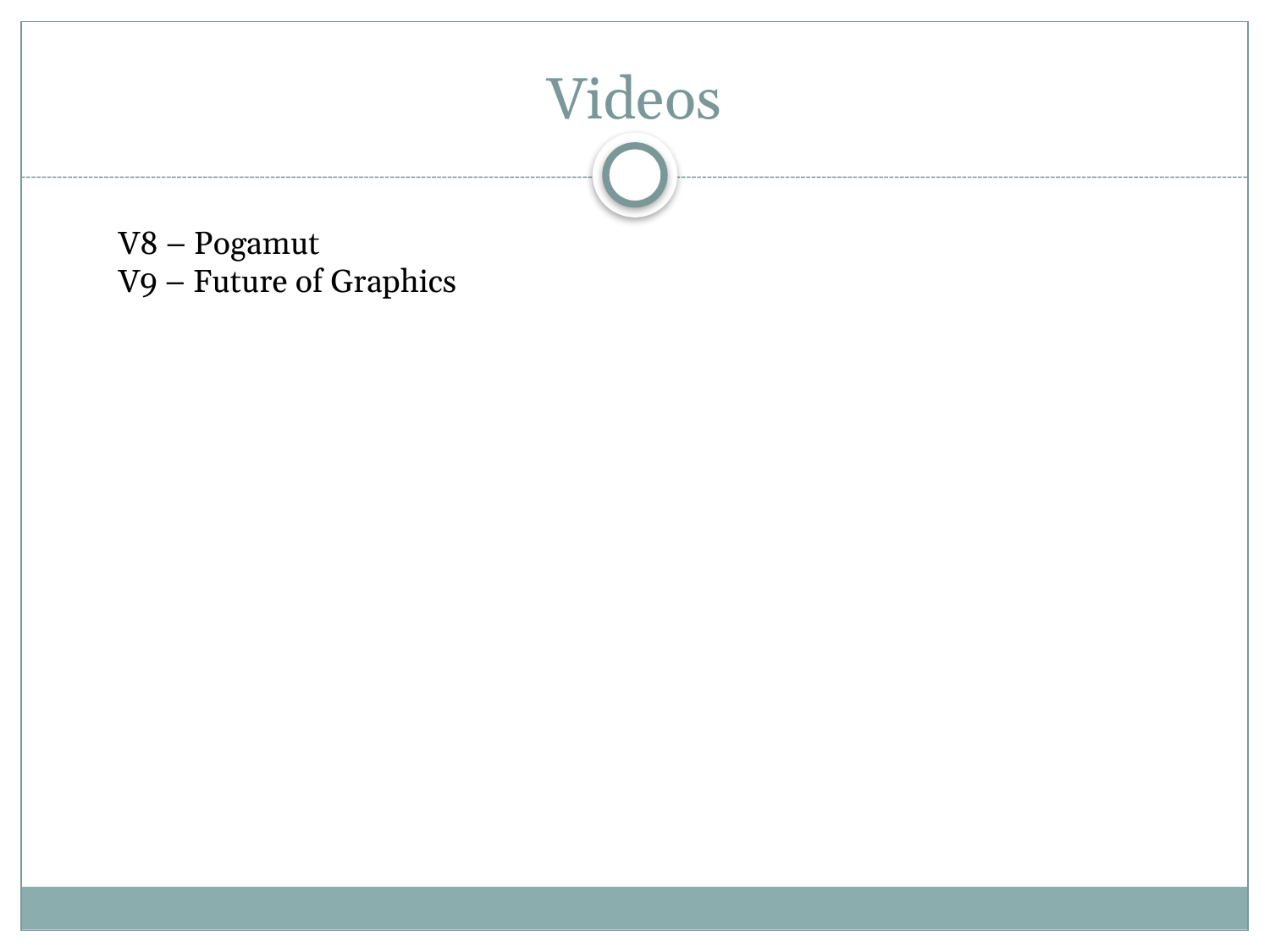

# Videos
V8 – Pogamut
V9 – Future of Graphics